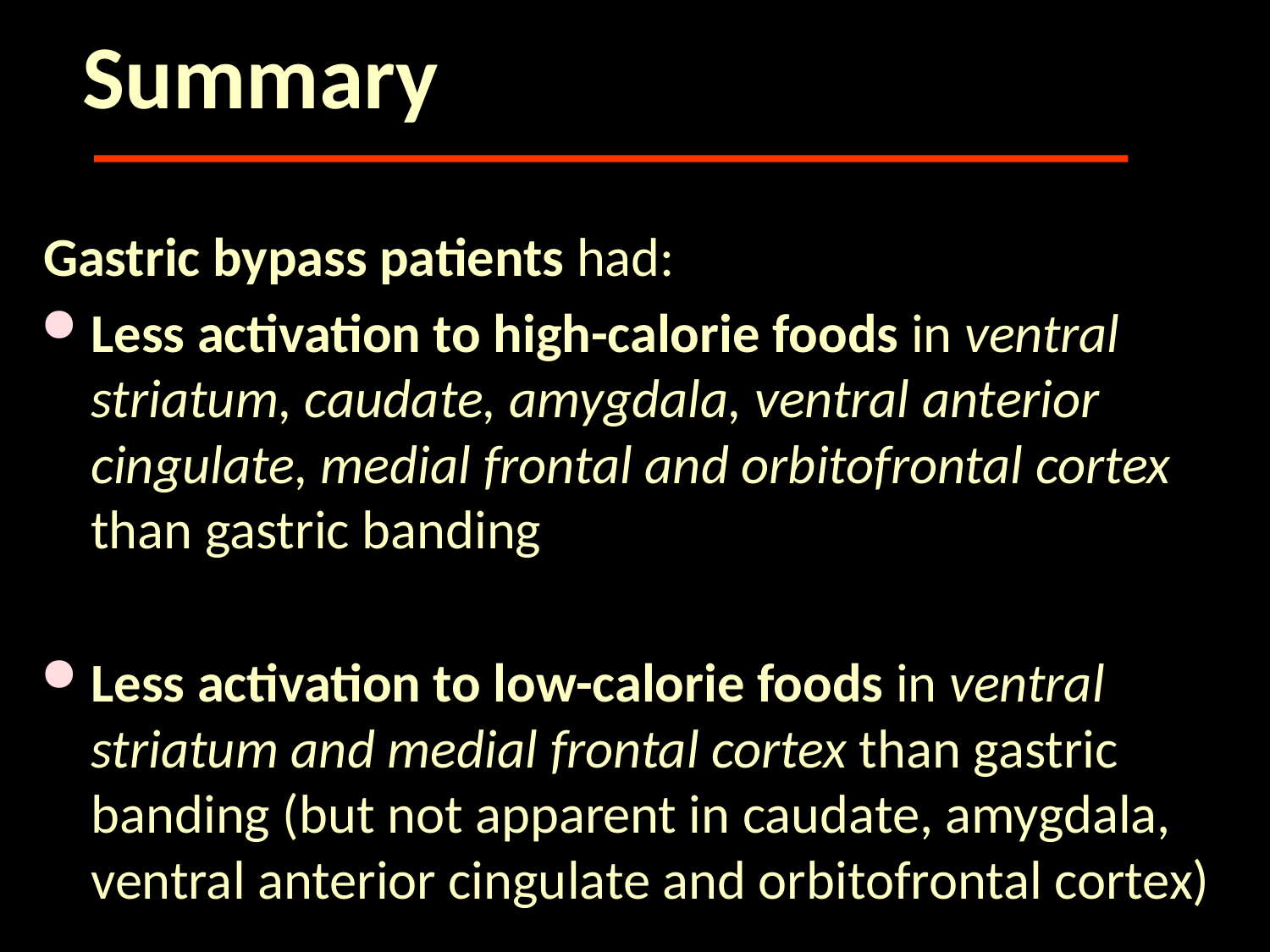

# Summary

Gastric bypass patients had:
Less activation to high-calorie foods in ventral striatum, caudate, amygdala, ventral anterior cingulate, medial frontal and orbitofrontal cortex than gastric banding

Less activation to low-calorie foods in ventral striatum and medial frontal cortex than gastric banding (but not apparent in caudate, amygdala, ventral anterior cingulate and orbitofrontal cortex)